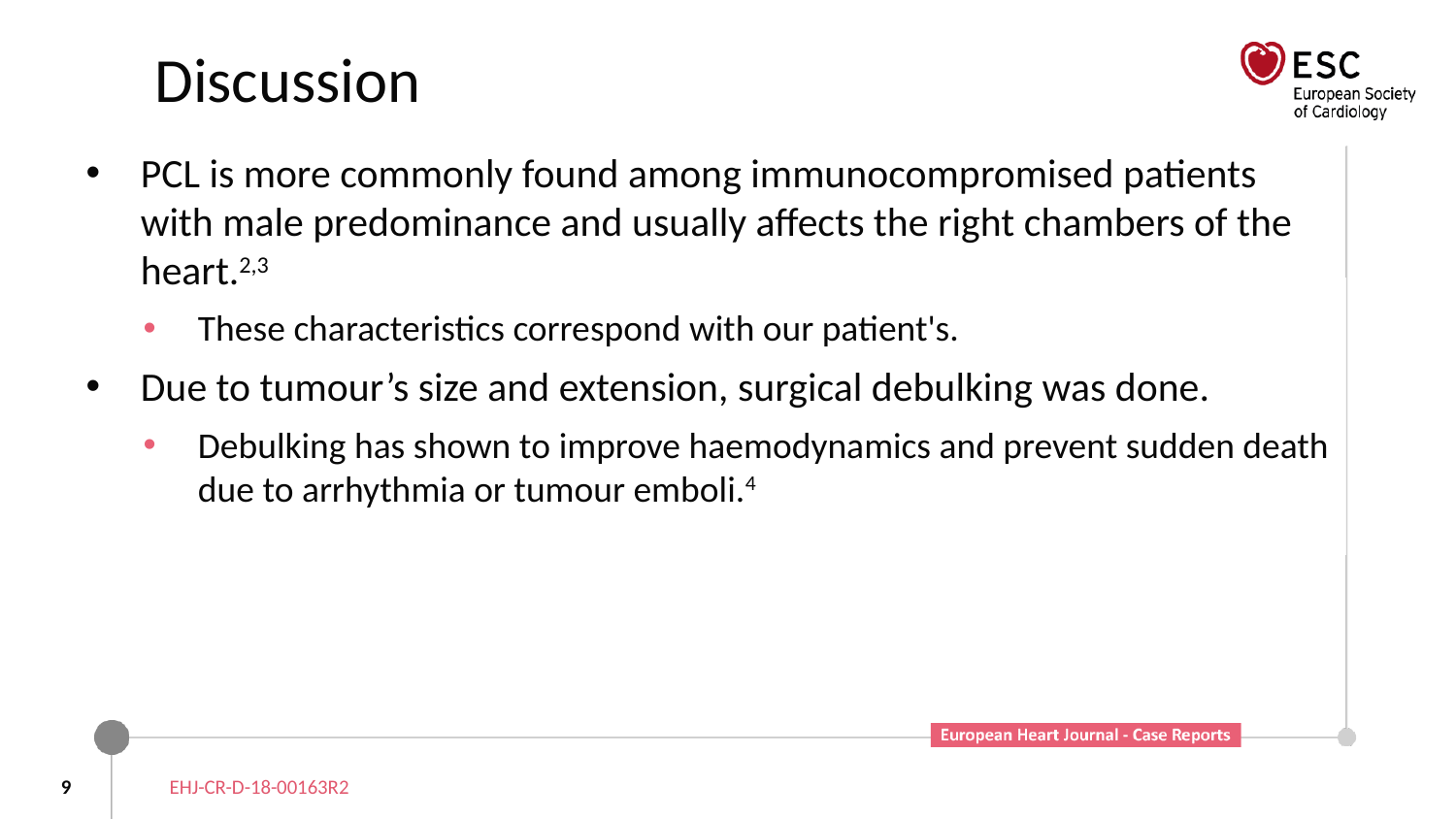

# Discussion
PCL is more commonly found among immunocompromised patients with male predominance and usually affects the right chambers of the heart.2,3
These characteristics correspond with our patient's.
Due to tumour’s size and extension, surgical debulking was done.
Debulking has shown to improve haemodynamics and prevent sudden death due to arrhythmia or tumour emboli.4

9
EHJ-CR-D-18-00163R2